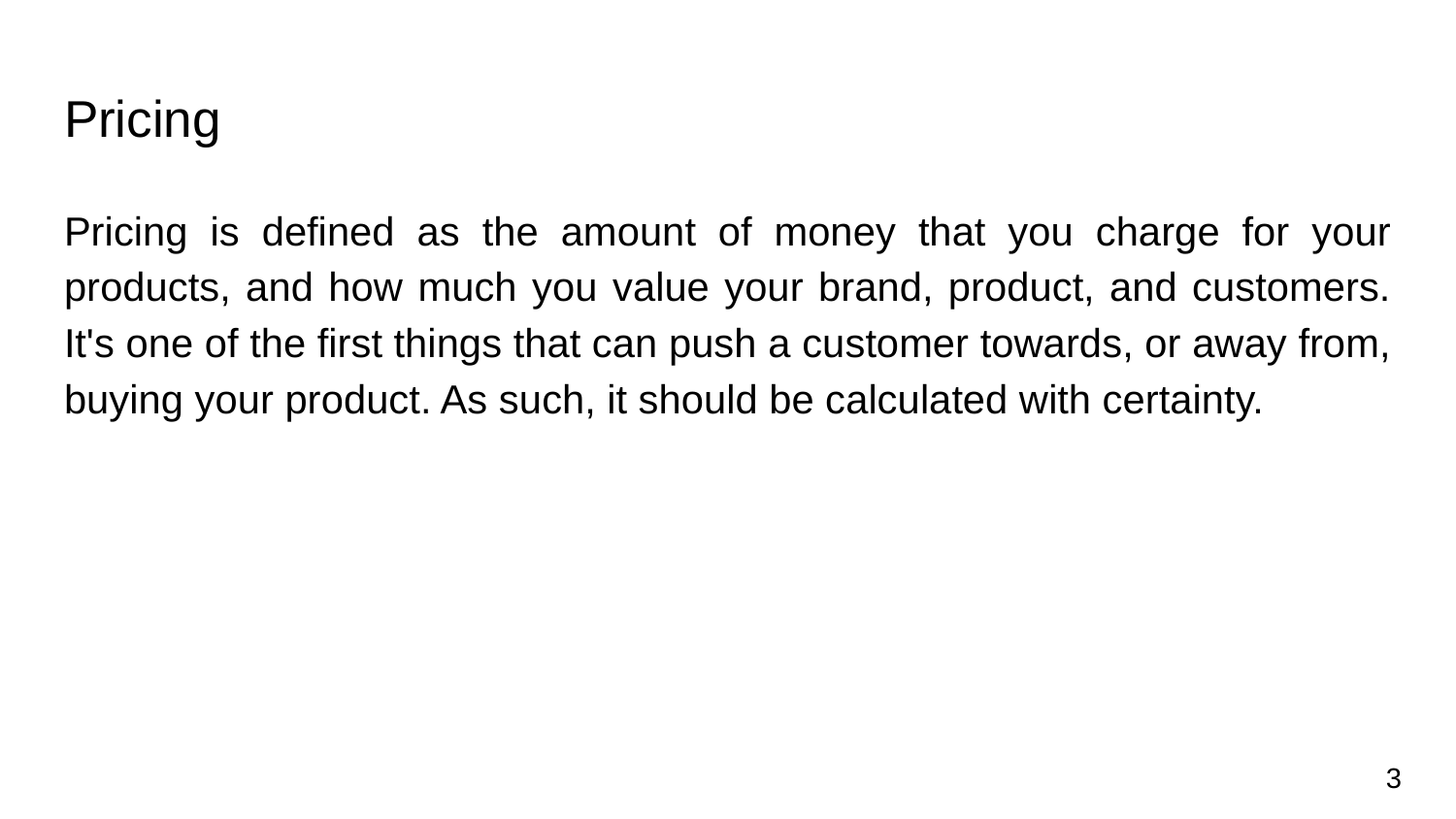

# Pricing
Pricing is defined as the amount of money that you charge for your products, and how much you value your brand, product, and customers. It's one of the first things that can push a customer towards, or away from, buying your product. As such, it should be calculated with certainty.
3